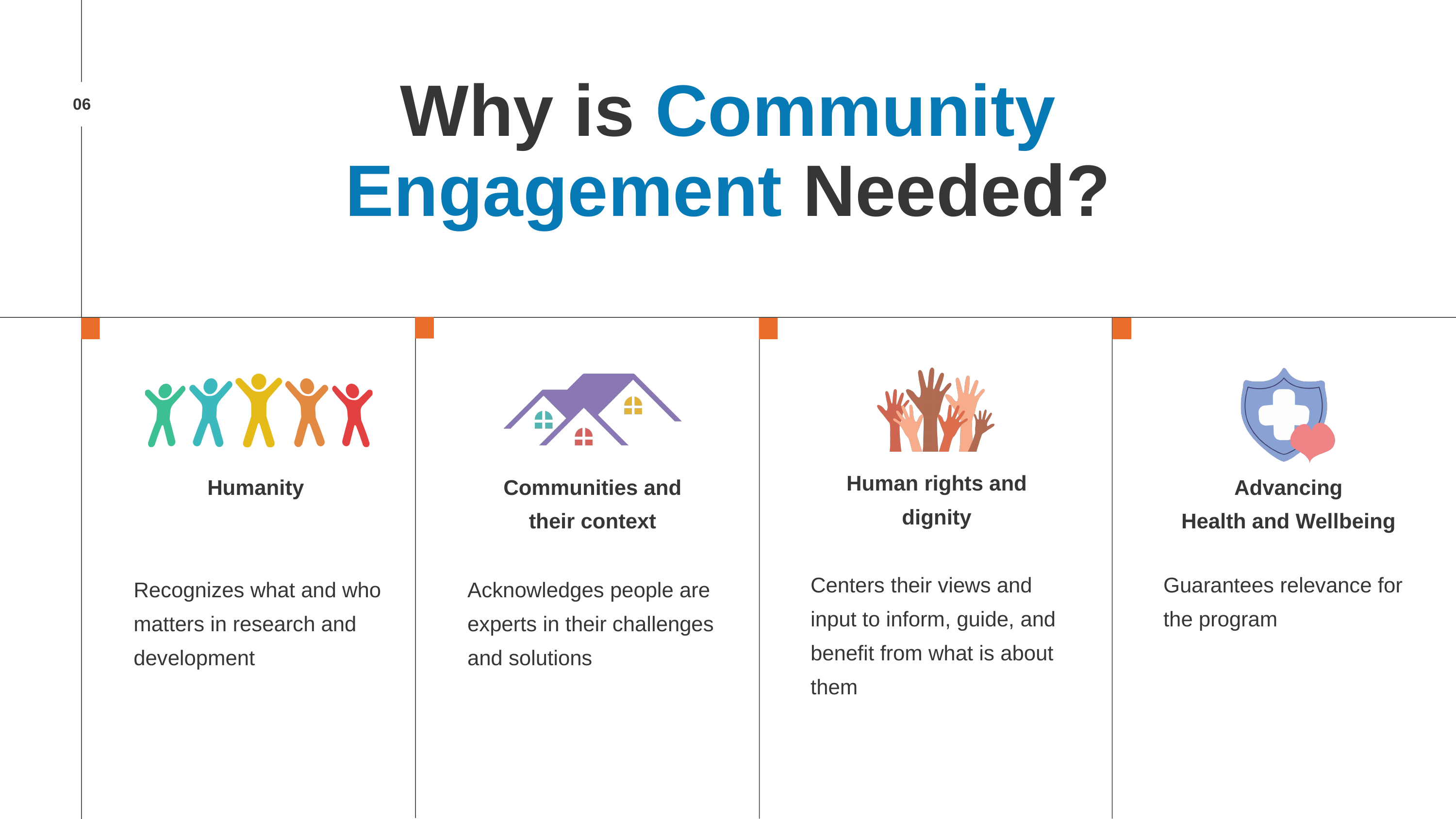

Why is Community Engagement Needed?

06

Human rights and dignity
Humanity
Communities and their context
Advancing
Health and Wellbeing
Centers their views and input to inform, guide, and benefit from what is about them
Guarantees relevance for the program
Recognizes what and who matters in research and development

Acknowledges people are experts in their challenges and solutions